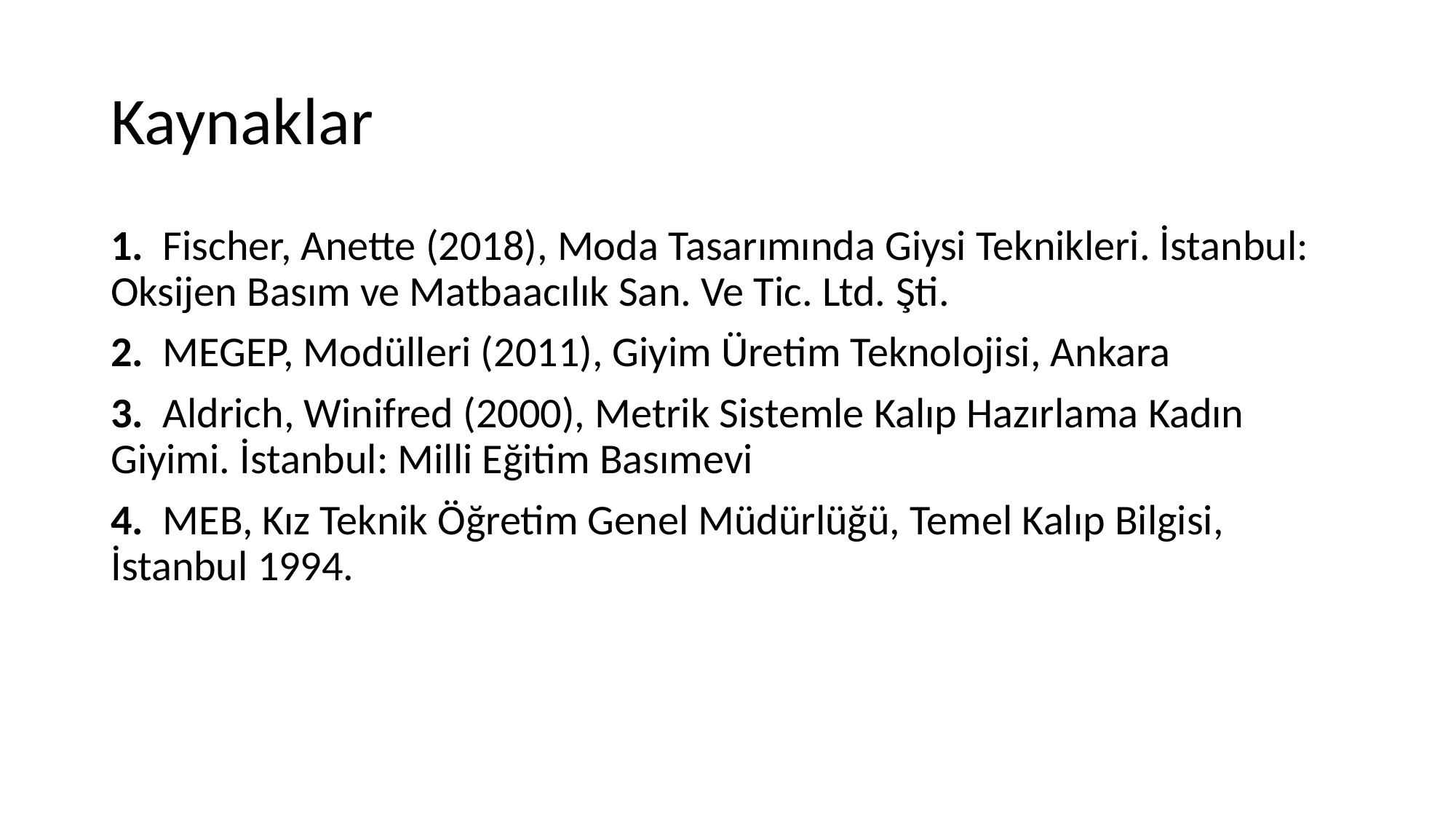

# Kaynaklar
1.  Fischer, Anette (2018), Moda Tasarımında Giysi Teknikleri. İstanbul: Oksijen Basım ve Matbaacılık San. Ve Tic. Ltd. Şti.
2.  MEGEP, Modülleri (2011), Giyim Üretim Teknolojisi, Ankara
3.  Aldrich, Winifred (2000), Metrik Sistemle Kalıp Hazırlama Kadın Giyimi. İstanbul: Milli Eğitim Basımevi
4.  MEB, Kız Teknik Öğretim Genel Müdürlüğü, Temel Kalıp Bilgisi, İstanbul 1994.